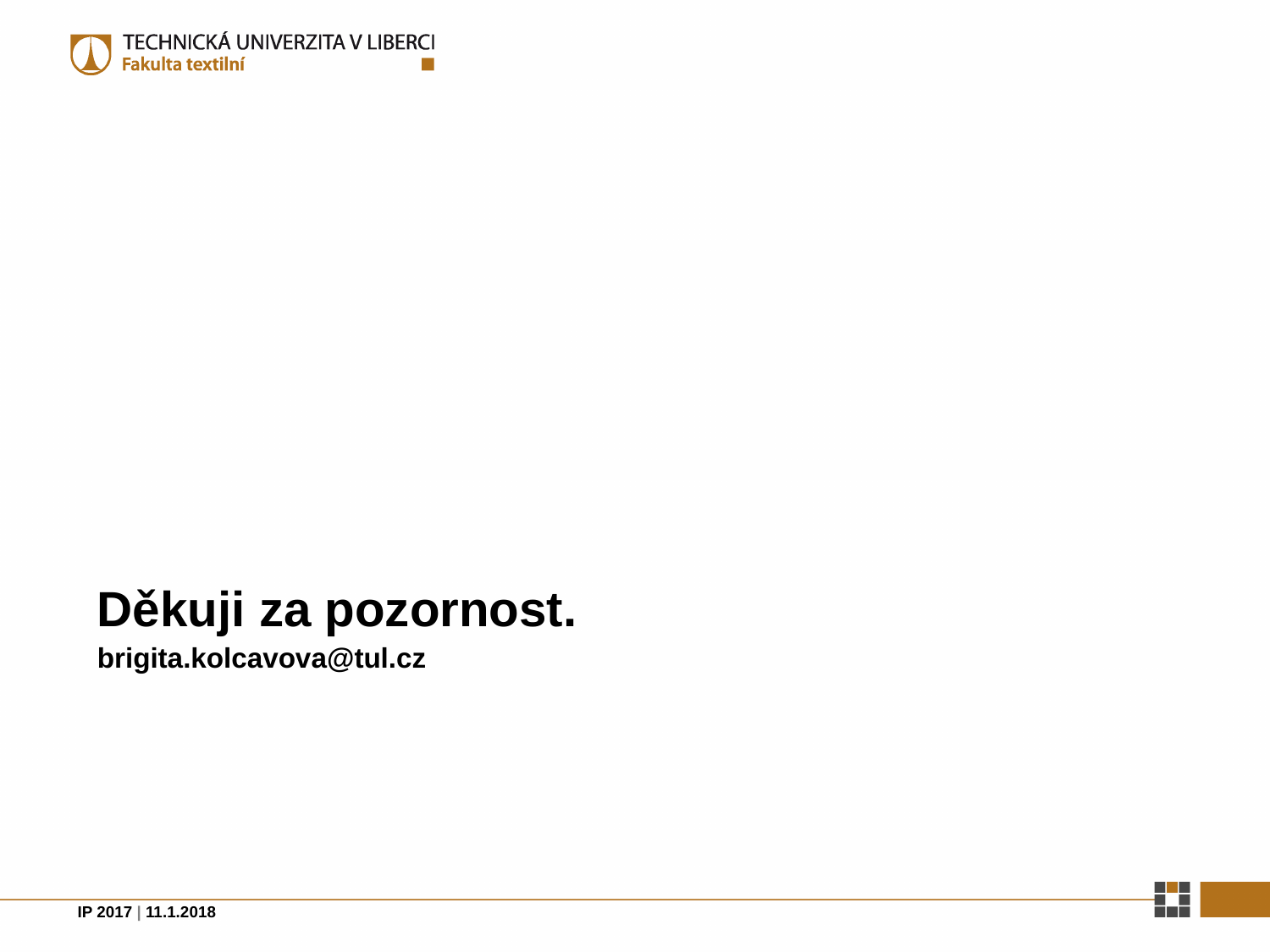

Děkuji za pozornost.
brigita.kolcavova@tul.cz
IP 2017 | 11.1.2018